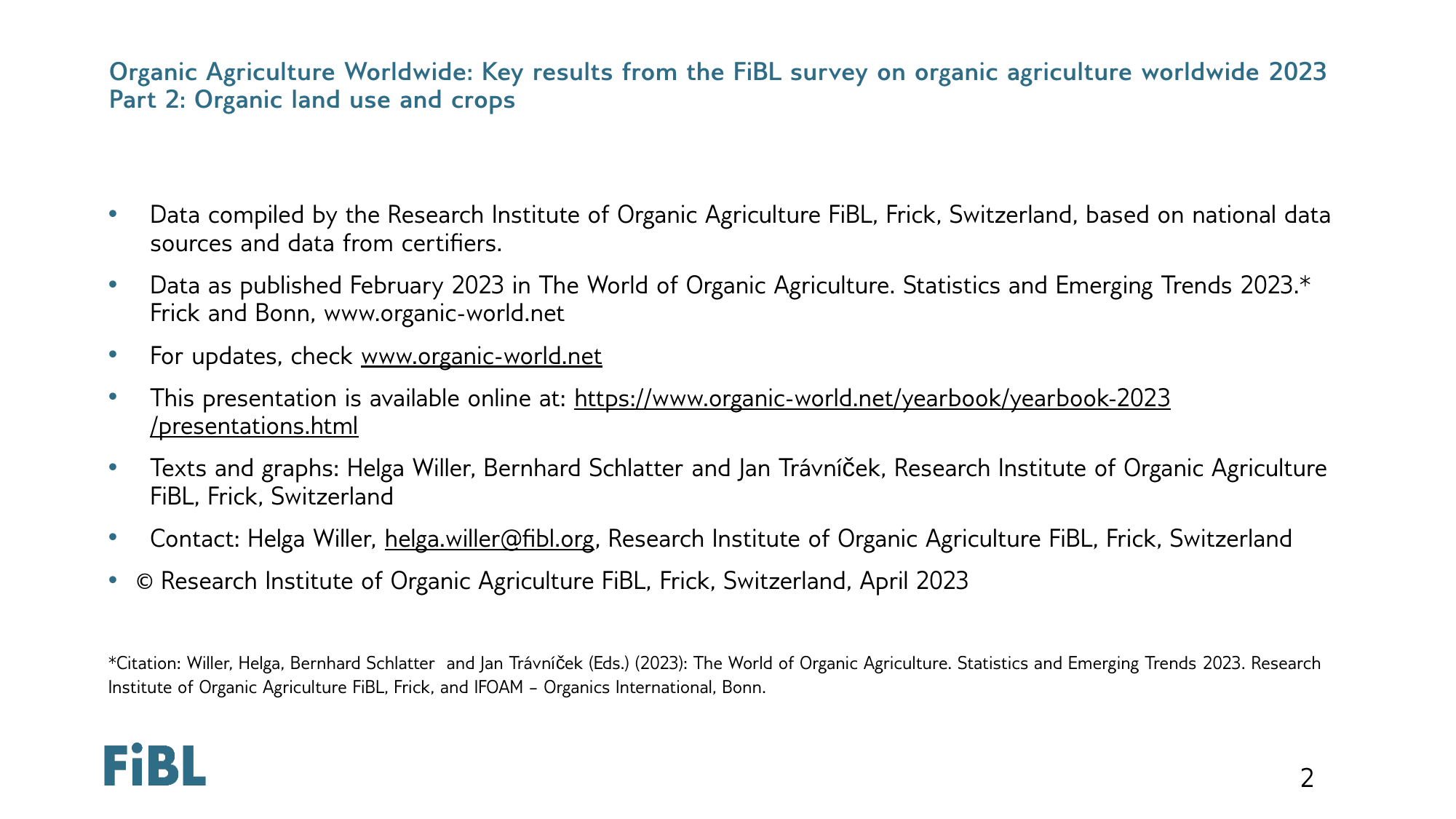

# Organic Agriculture Worldwide: Key results from the FiBL survey on organic agriculture worldwide 2023 Part 2: Organic land use and crops
Data compiled by the Research Institute of Organic Agriculture FiBL, Frick, Switzerland, based on national data sources and data from certifiers.
Data as published February 2023 in The World of Organic Agriculture. Statistics and Emerging Trends 2023.* Frick and Bonn, www.organic-world.net
For updates, check www.organic-world.net
This presentation is available online at: https://www.organic-world.net/yearbook/yearbook-2023/presentations.html
Texts and graphs: Helga Willer, Bernhard Schlatter and Jan Trávníček, Research Institute of Organic Agriculture FiBL, Frick, Switzerland
Contact: Helga Willer, helga.willer@fibl.org, Research Institute of Organic Agriculture FiBL, Frick, Switzerland
© Research Institute of Organic Agriculture FiBL, Frick, Switzerland, April 2023

*Citation: Willer, Helga, Bernhard Schlatter  and Jan Trávníček (Eds.) (2023): The World of Organic Agriculture. Statistics and Emerging Trends 2023. Research Institute of Organic Agriculture FiBL, Frick, and IFOAM – Organics International, Bonn.